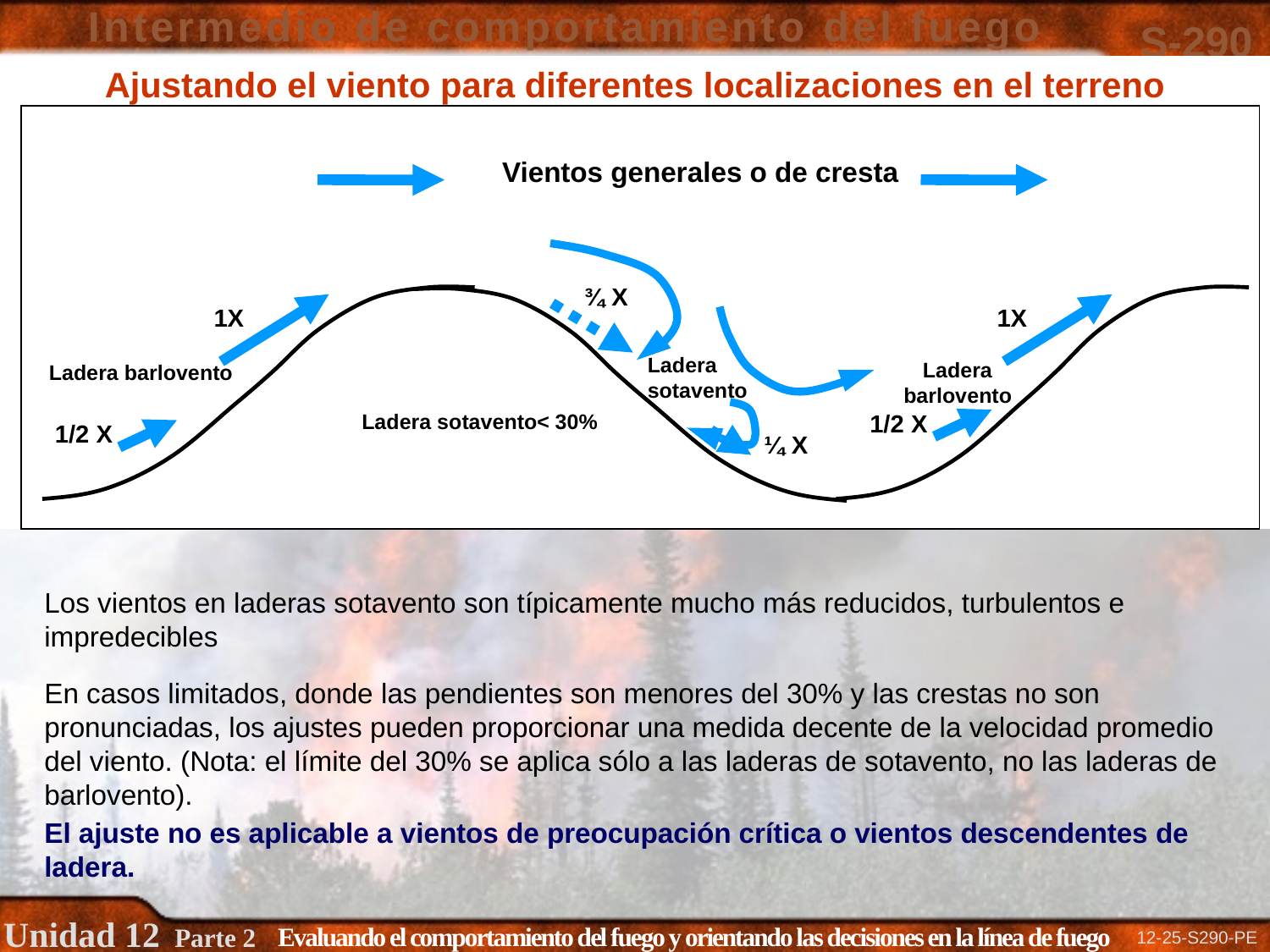

Ajustando el viento para diferentes localizaciones en el terreno

Vientos generales o de cresta

Ladera sotavento
¾ X

¼ X
Ladera sotavento< 30%

1X

1X

1/2 X

Ladera barlovento
Ladera barlovento
1/2 X

Los vientos en laderas sotavento son típicamente mucho más reducidos, turbulentos e impredecibles
En casos limitados, donde las pendientes son menores del 30% y las crestas no son pronunciadas, los ajustes pueden proporcionar una medida decente de la velocidad promedio del viento. (Nota: el límite del 30% se aplica sólo a las laderas de sotavento, no las laderas de barlovento).

El ajuste no es aplicable a vientos de preocupación crítica o vientos descendentes de ladera.